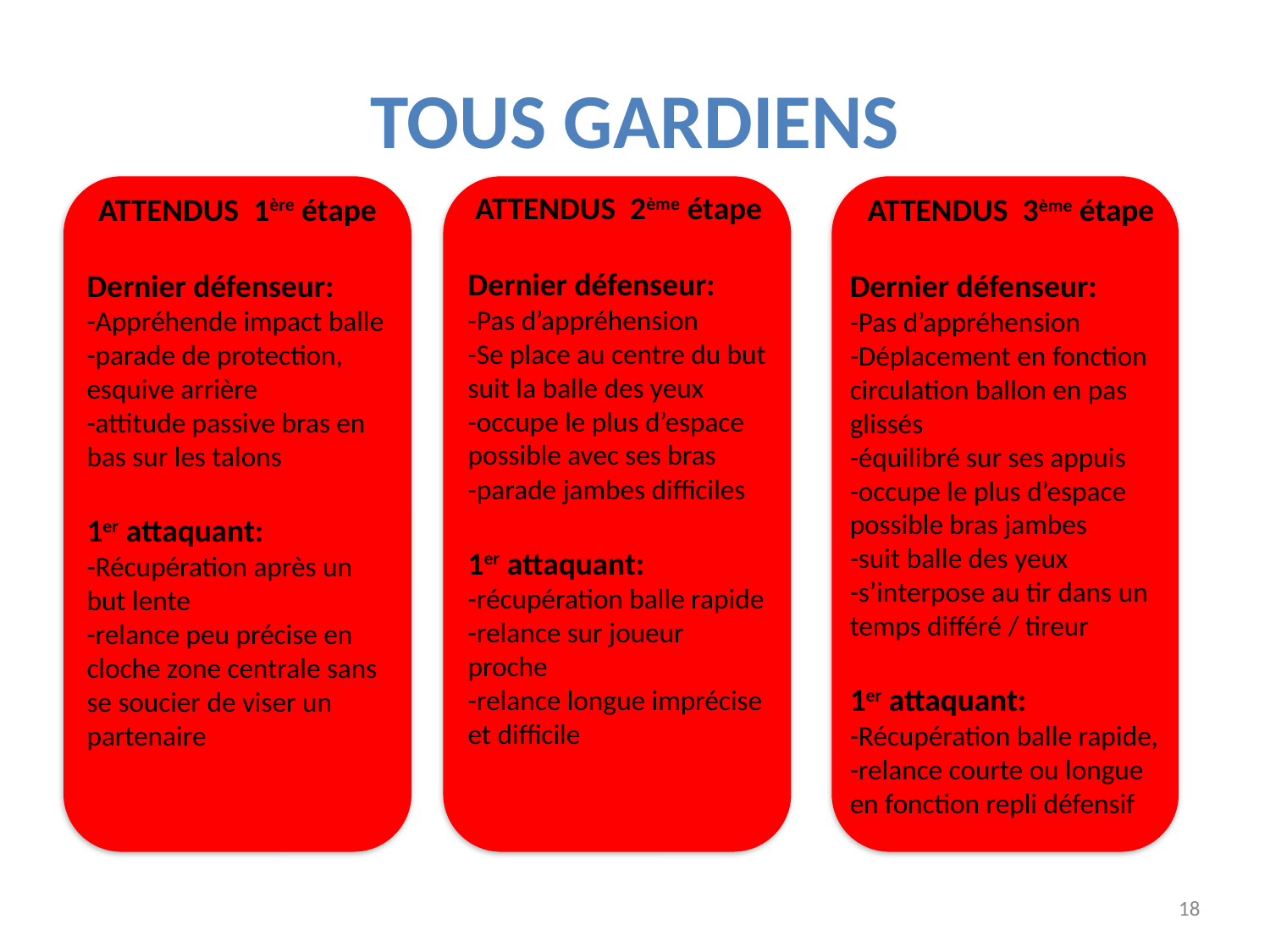

# TOUS GARDIENS

ATTENDUS  1ère étape

Dernier défenseur:
-Appréhende impact balle
-parade de protection, esquive arrière
-attitude passive bras en bas sur les talons

1er attaquant:
-Récupération après un but lente
-relance peu précise en cloche zone centrale sans se soucier de viser un partenaire

ATTENDUS  2ème étape

Dernier défenseur:
-Pas d’appréhension
-Se place au centre du but suit la balle des yeux
-occupe le plus d’espace possible avec ses bras
-parade jambes difficiles

1er attaquant:
-récupération balle rapide
-relance sur joueur proche
-relance longue imprécise et difficile
ATTENDUS  3ème étape

Dernier défenseur:
-Pas d’appréhension
-Déplacement en fonction circulation ballon en pas glissés
-équilibré sur ses appuis
-occupe le plus d’espace possible bras jambes
-suit balle des yeux
-s’interpose au tir dans un temps différé / tireur

1er attaquant:
-Récupération balle rapide,
-relance courte ou longue en fonction repli défensif
18